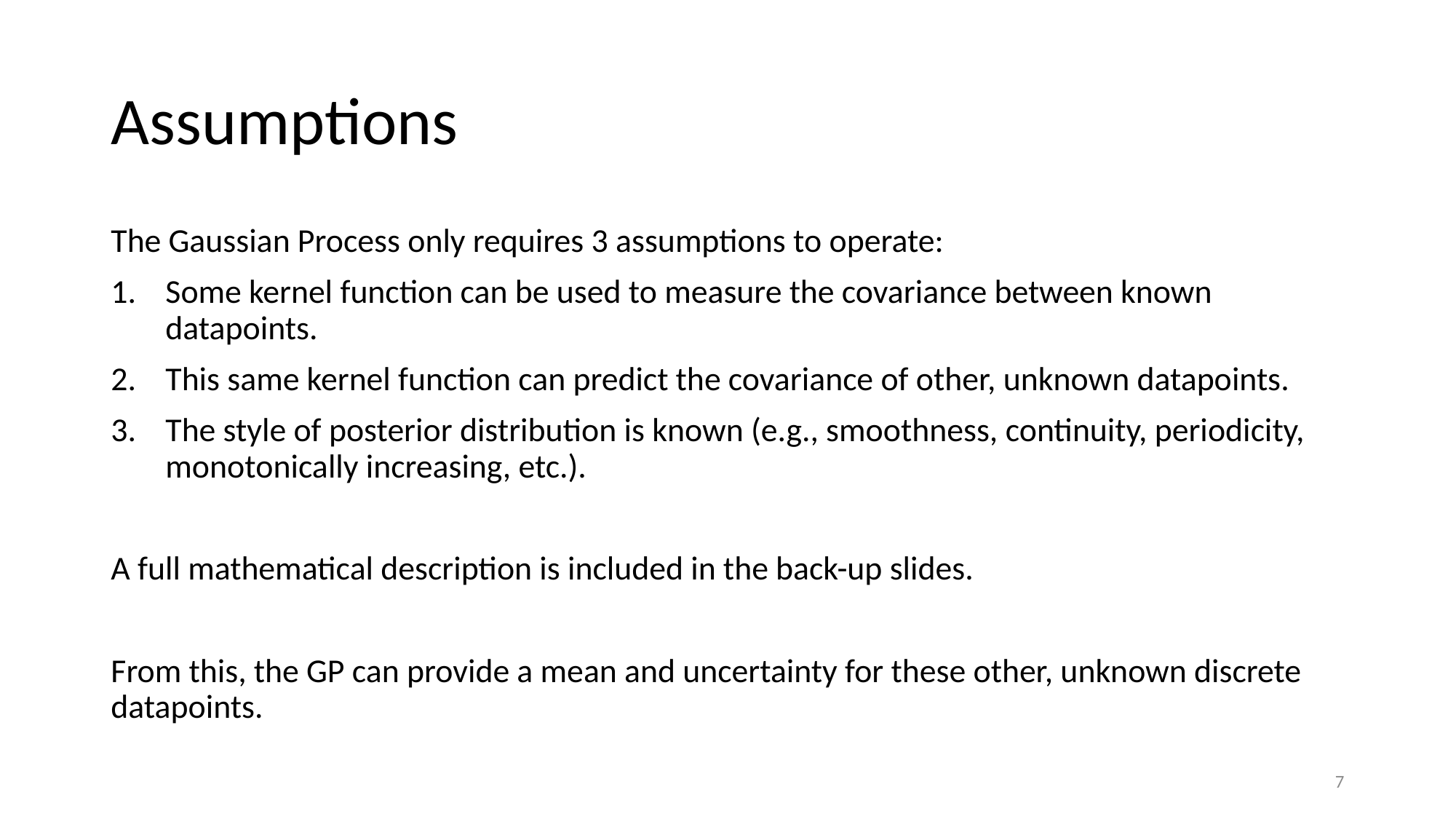

# Assumptions
The Gaussian Process only requires 3 assumptions to operate:
Some kernel function can be used to measure the covariance between known datapoints.
This same kernel function can predict the covariance of other, unknown datapoints.
The style of posterior distribution is known (e.g., smoothness, continuity, periodicity, monotonically increasing, etc.).

A full mathematical description is included in the back-up slides.

From this, the GP can provide a mean and uncertainty for these other, unknown discrete datapoints.
7